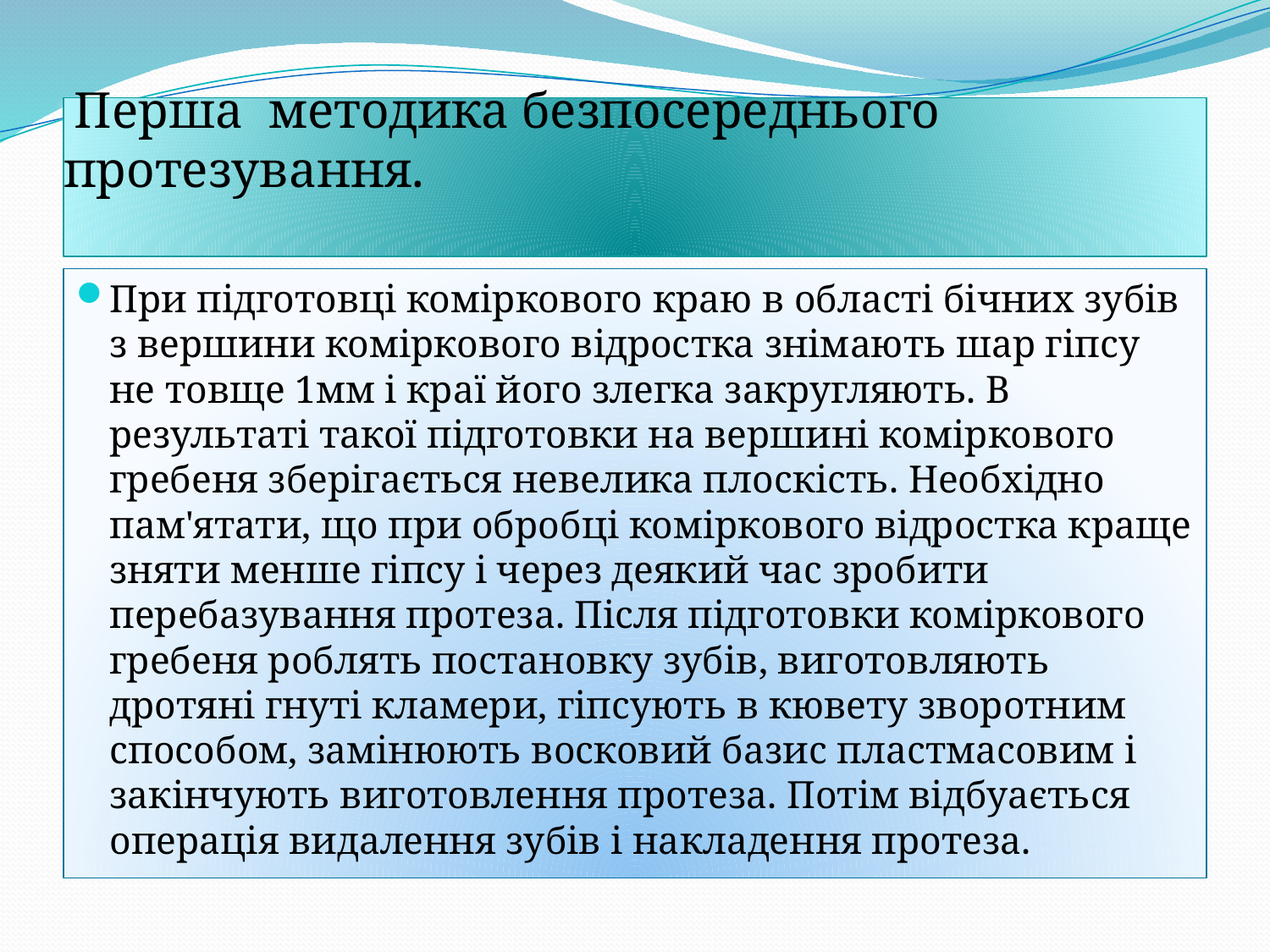

# Перша  методика безпосереднього протезування.
При підготовці коміркового краю в області бічних зубів з вершини коміркового відростка знімають шар гіпсу не товще 1мм і краї його злегка закругляють. В результаті такої підготовки на вершині коміркового гребеня зберігається невелика плоскість. Необхідно пам'ятати, що при обробці коміркового відростка краще зняти менше гіпсу і через деякий час зробити перебазування протеза. Після підготовки коміркового гребеня роблять постановку зубів, виготовляють дротяні гнуті кламери, гіпсують в кювету зворотним способом, замінюють восковий базис пластмасовим і закінчують виготовлення протеза. Потім відбуається операція видалення зубів і накладення протеза.